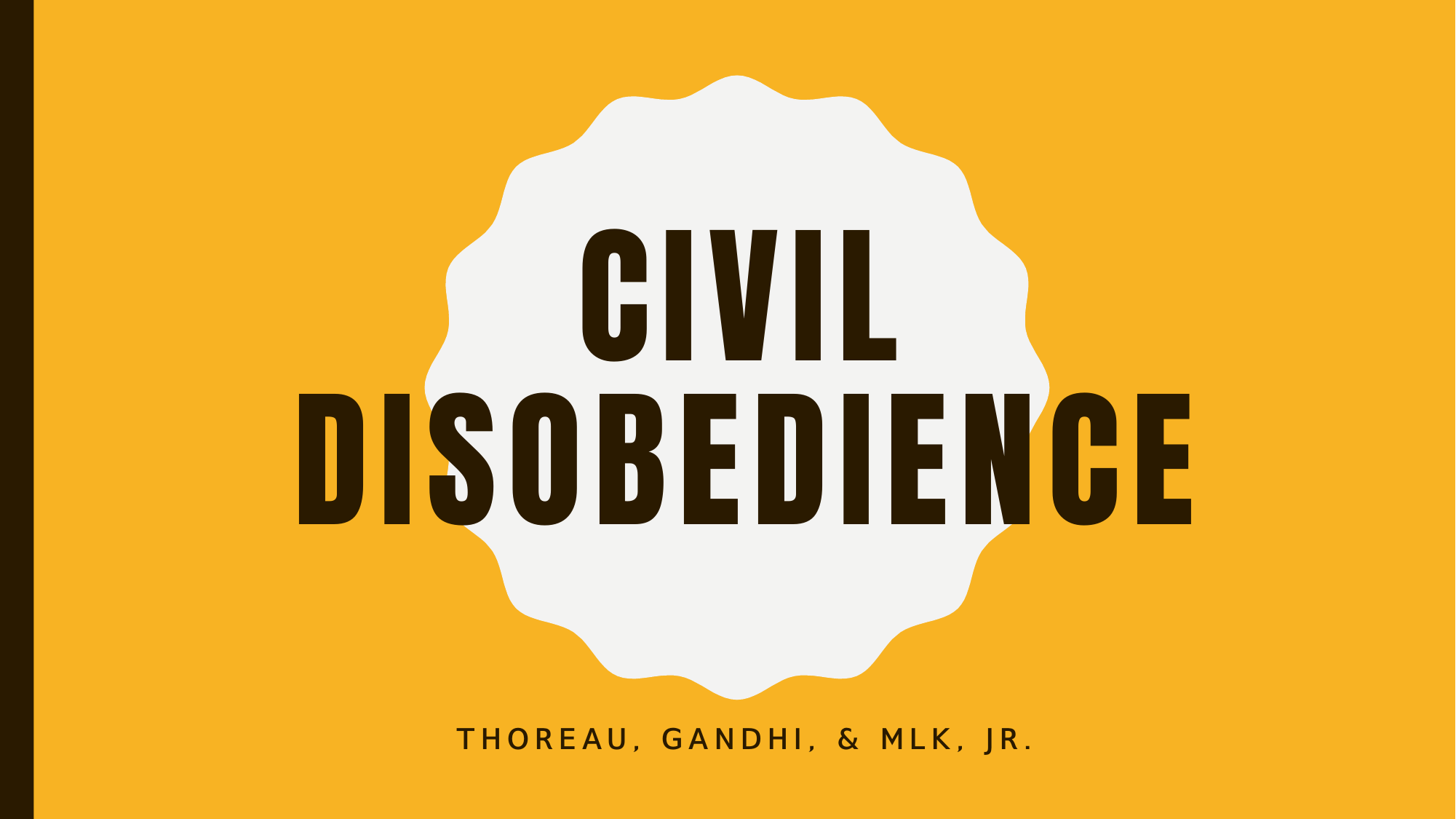

# Civil disobedience
Thoreau, Gandhi, & MLK, Jr.